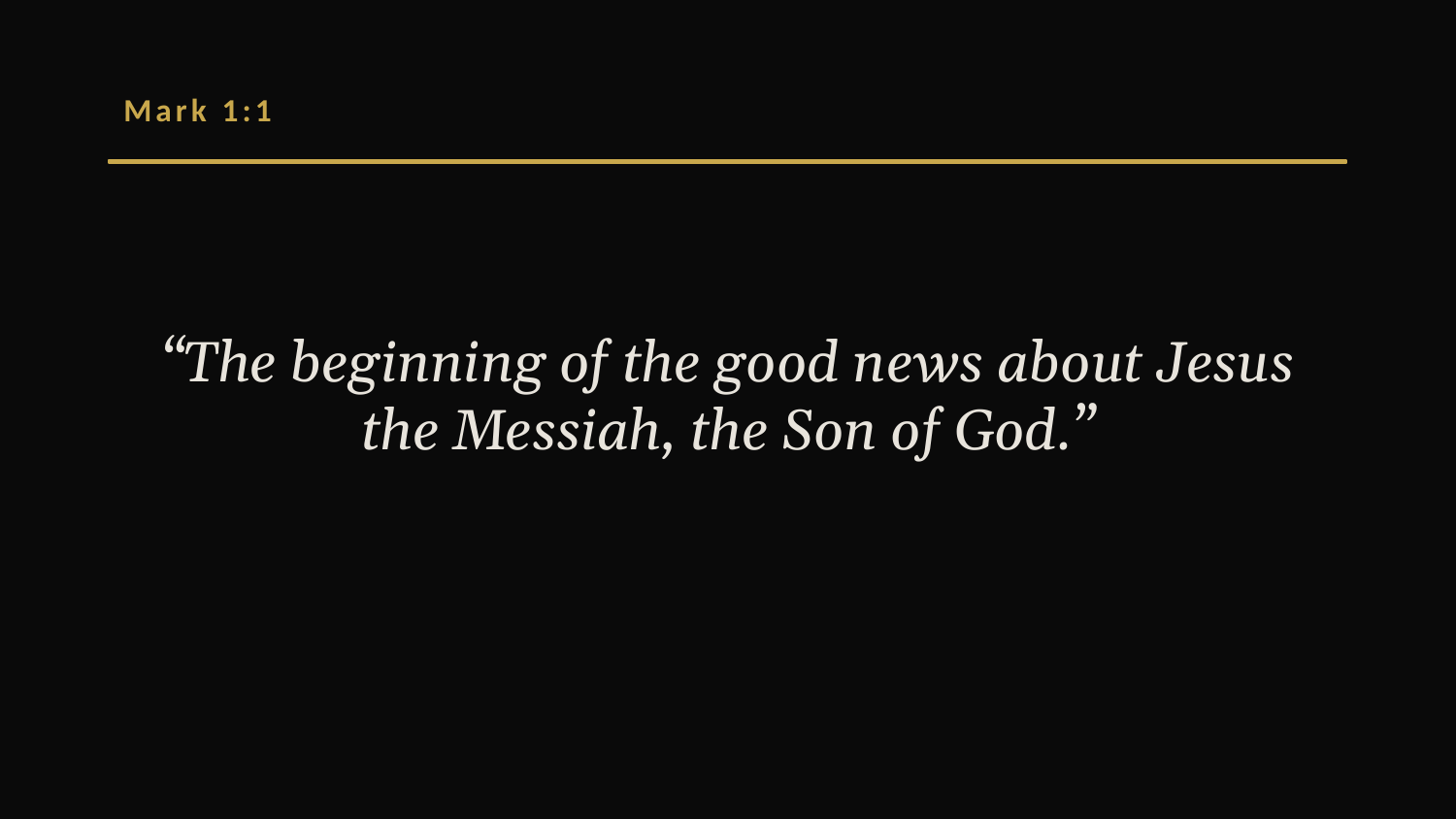

Mark 1:1

“The beginning of the good news about Jesus the Messiah, the Son of God.”